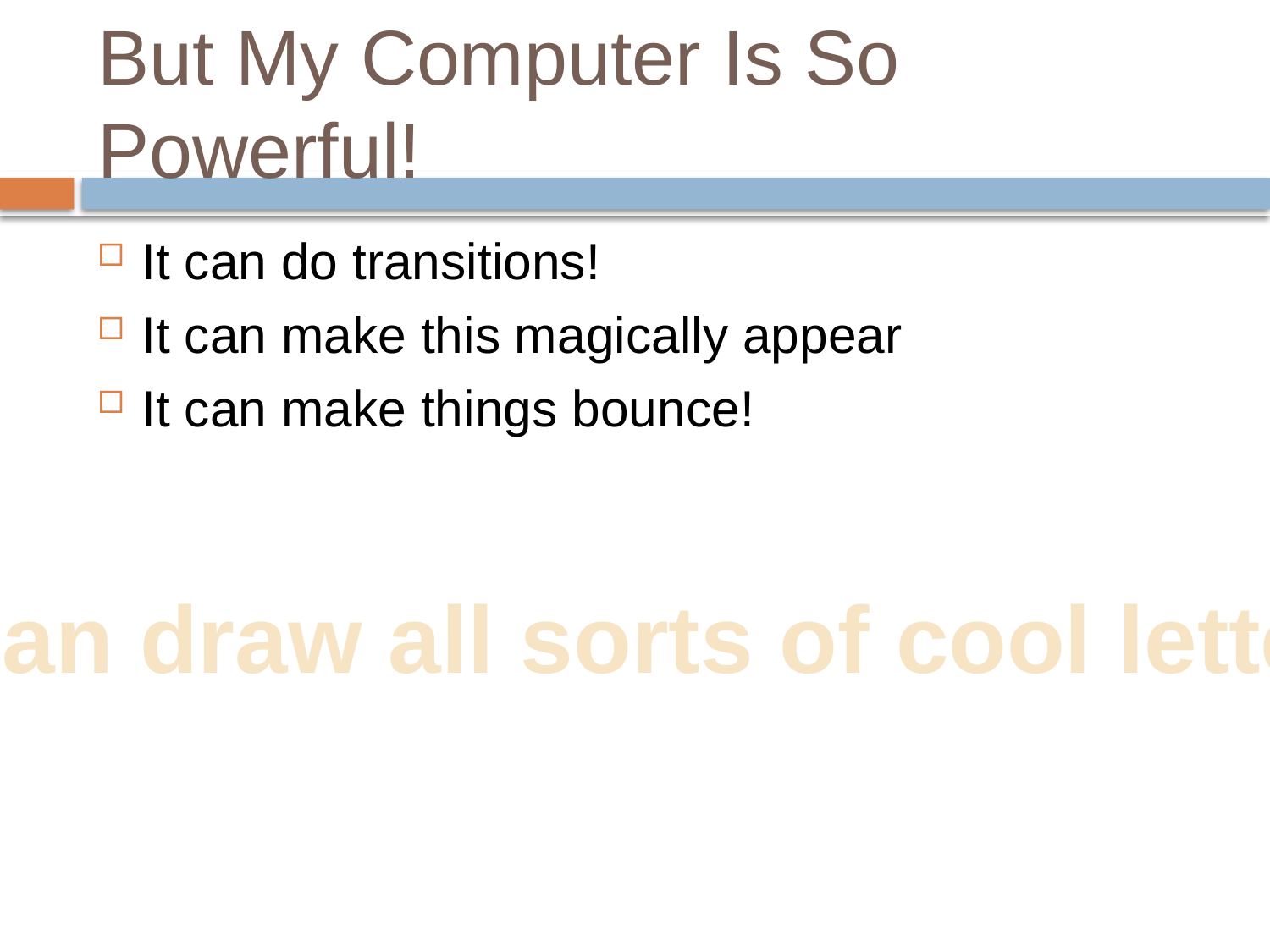

# But My Computer Is So Powerful!
It can do transitions!
It can make this magically appear
It can make things bounce!

It can draw all sorts of cool letters